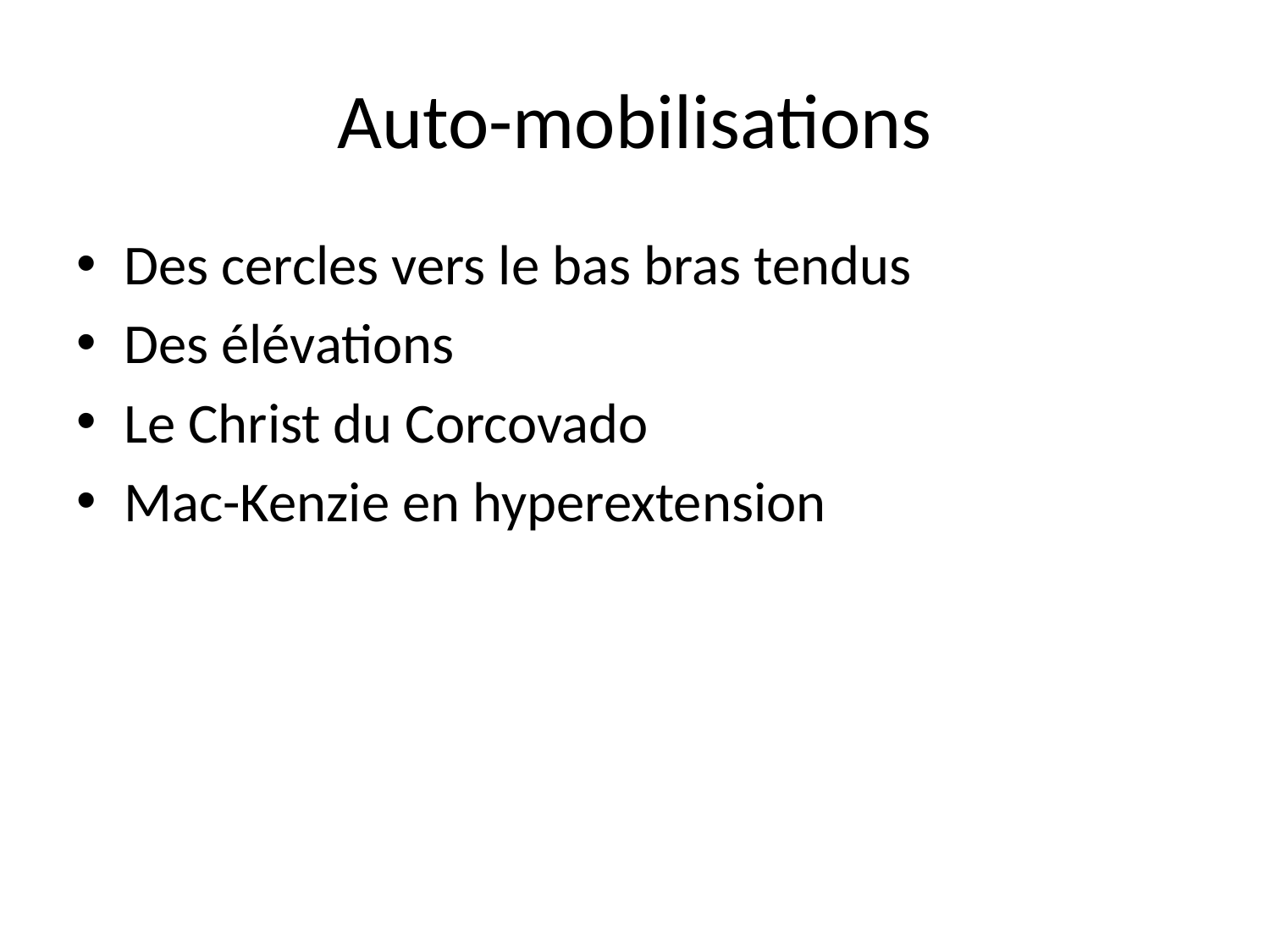

# Auto-mobilisations
Des cercles vers le bas bras tendus
Des élévations
Le Christ du Corcovado
Mac-Kenzie en hyperextension